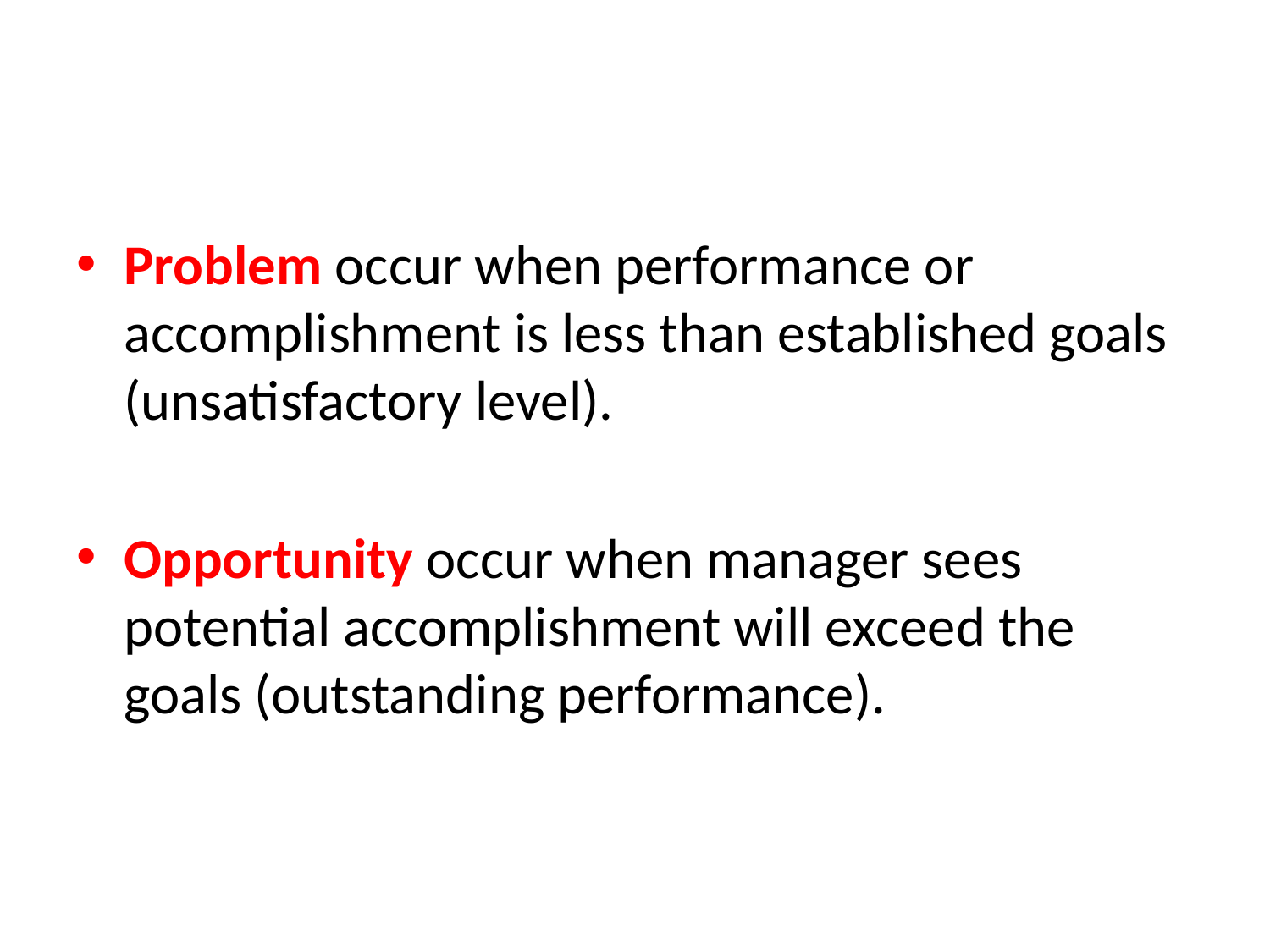

#
Problem occur when performance or accomplishment is less than established goals (unsatisfactory level).

Opportunity occur when manager sees potential accomplishment will exceed the goals (outstanding performance).